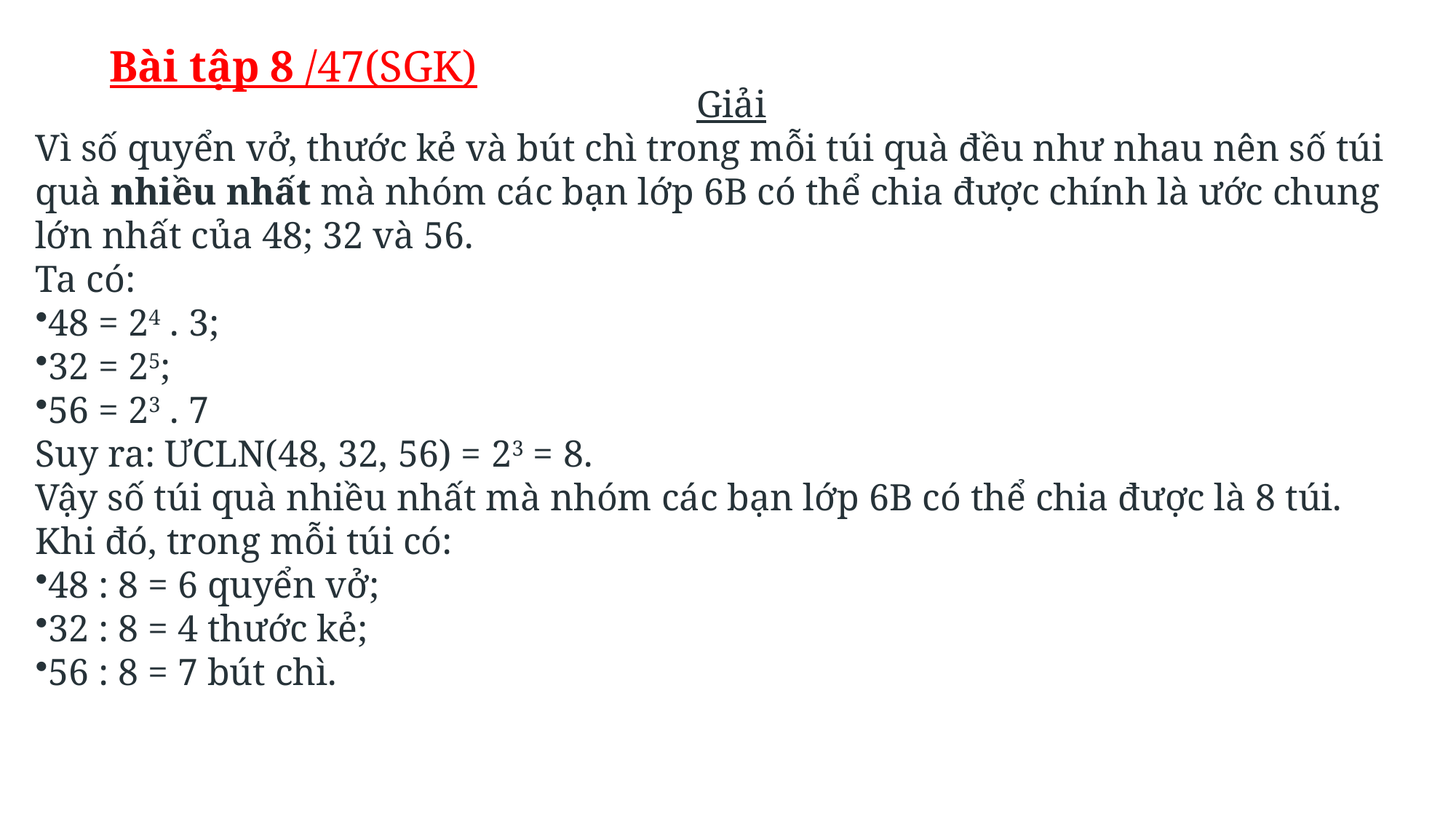

Bài tập 8 /47(SGK)
Giải
Vì số quyển vở, thước kẻ và bút chì trong mỗi túi quà đều như nhau nên số túi quà nhiều nhất mà nhóm các bạn lớp 6B có thể chia được chính là ước chung lớn nhất của 48; 32 và 56.
Ta có:
48 = 24 . 3;
32 = 25;
56 = 23 . 7
Suy ra: ƯCLN(48, 32, 56) = 23 = 8.
Vậy số túi quà nhiều nhất mà nhóm các bạn lớp 6B có thể chia được là 8 túi.
Khi đó, trong mỗi túi có:
48 : 8 = 6 quyển vở;
32 : 8 = 4 thước kẻ;
56 : 8 = 7 bút chì.